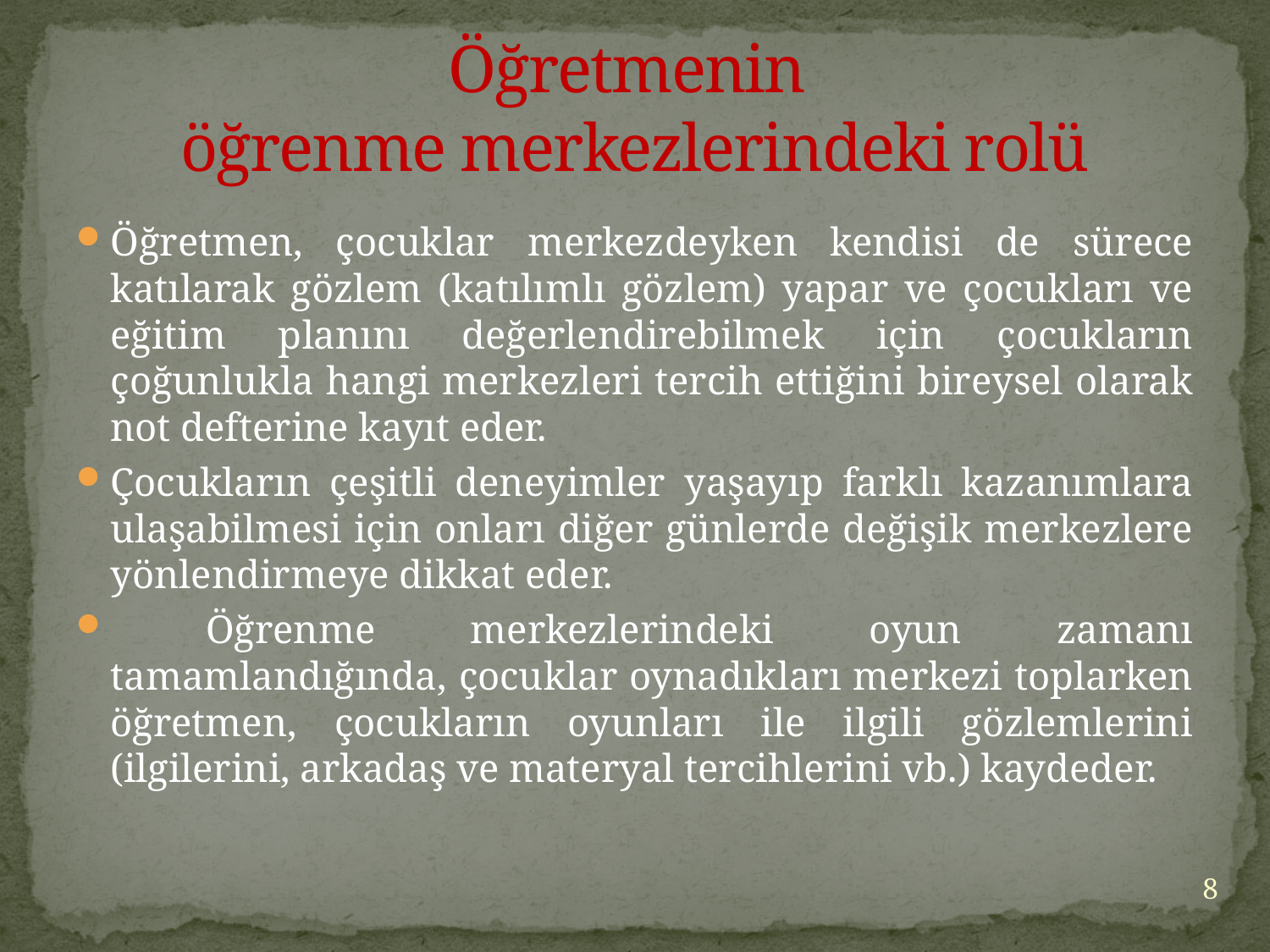

# Öğretmenin öğrenme merkezlerindeki rolü
Öğretmen, çocuklar merkezdeyken kendisi de sürece katılarak gözlem (katılımlı gözlem) yapar ve çocukları ve eğitim planını değerlendirebilmek için çocukların çoğunlukla hangi merkezleri tercih ettiğini bireysel olarak not defterine kayıt eder.
Çocukların çeşitli deneyimler yaşayıp farklı kazanımlara ulaşabilmesi için onları diğer günlerde değişik merkezlere yönlendirmeye dikkat eder.
 Öğrenme merkezlerindeki oyun zamanı tamamlandığında, çocuklar oynadıkları merkezi toplarken öğretmen, çocukların oyunları ile ilgili gözlemlerini (ilgilerini, arkadaş ve materyal tercihlerini vb.) kaydeder.

8